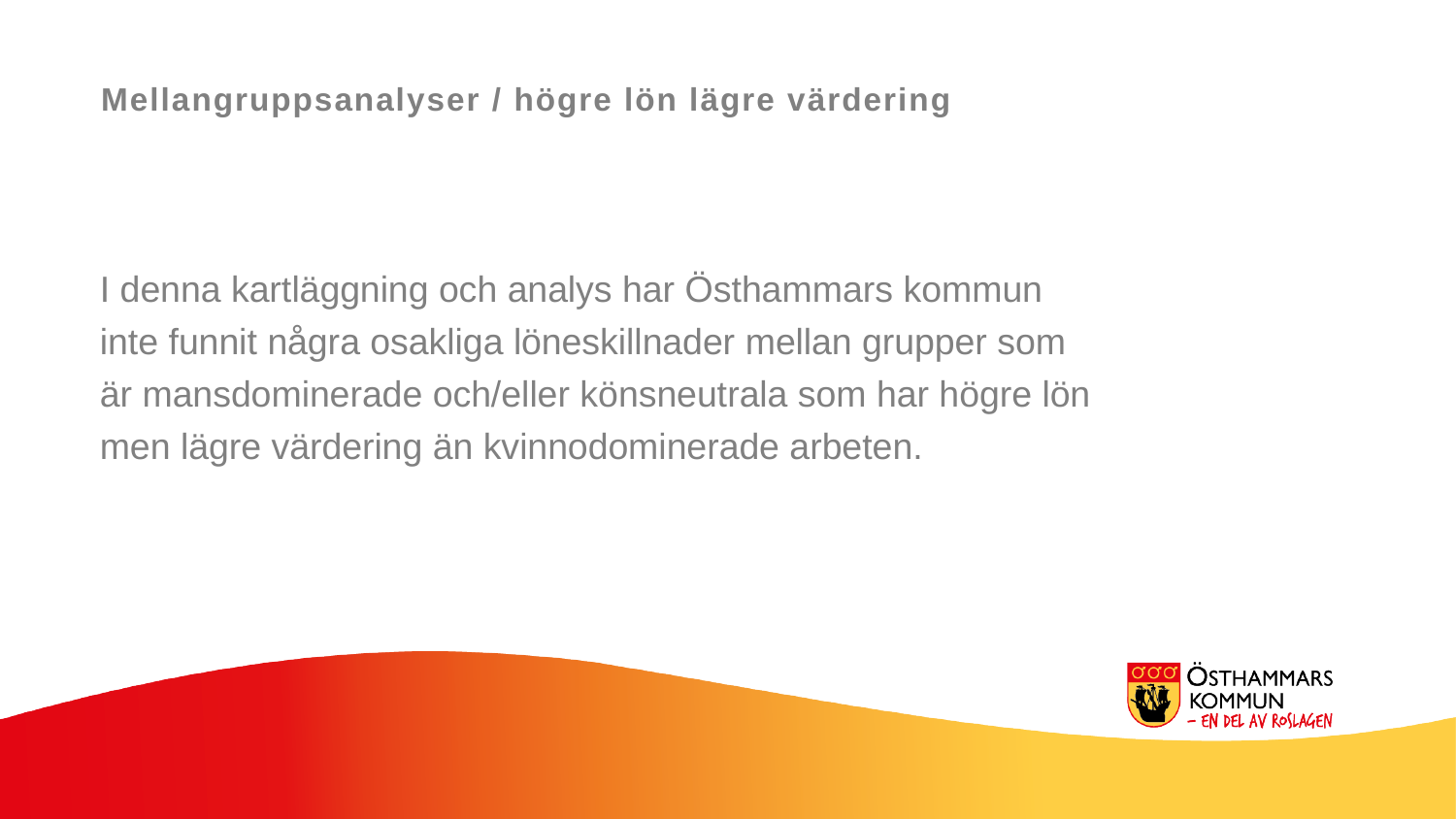

Mellangruppsanalyser / högre lön lägre värdering

I denna kartläggning och analys har Östhammars kommun inte funnit några osakliga löneskillnader mellan grupper som är mansdominerade och/eller könsneutrala som har högre lön men lägre värdering än kvinnodominerade arbeten.